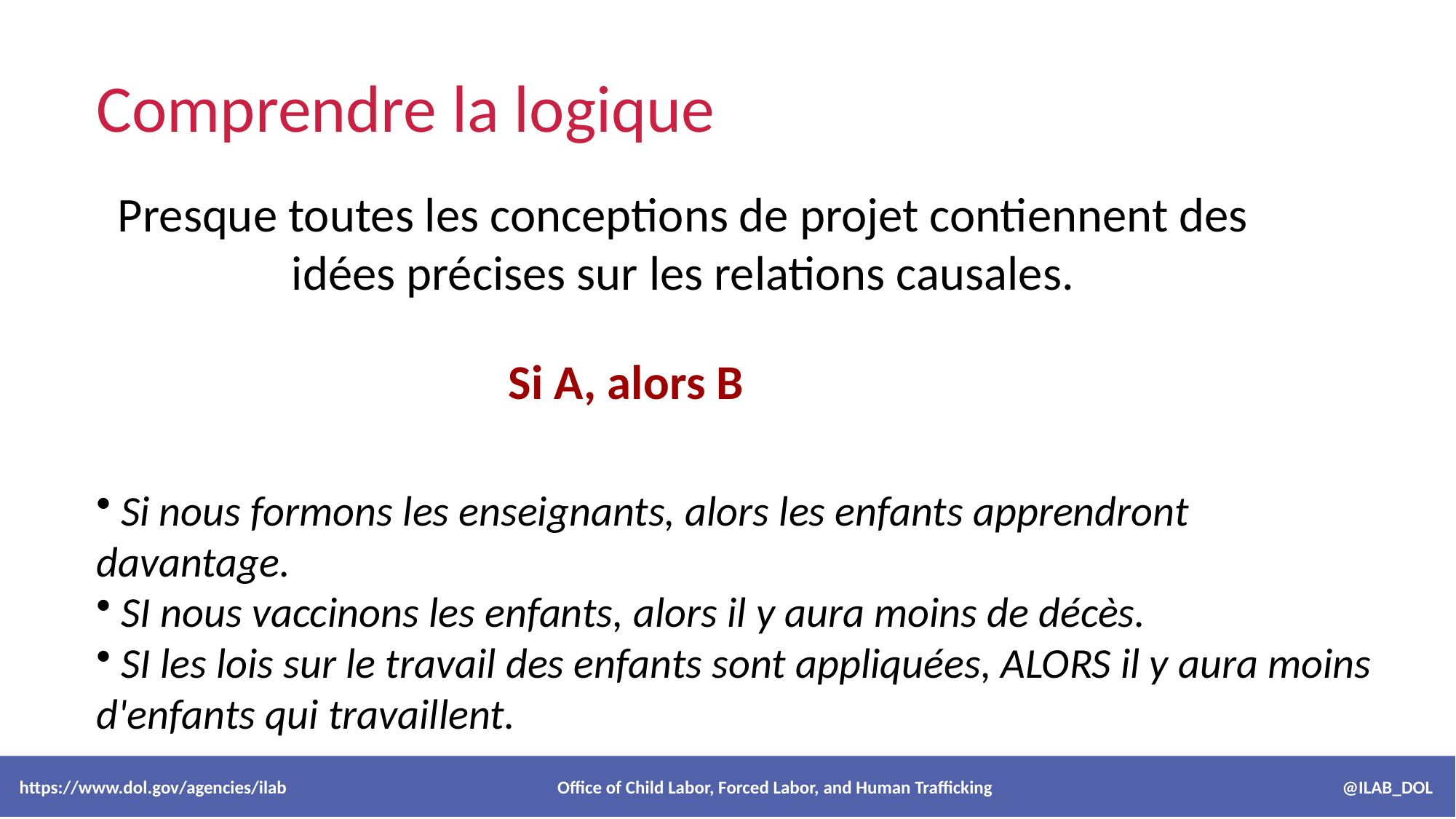

Comprendre la logique
Presque toutes les conceptions de projet contiennent des idées précises sur les relations causales.
Si A, alors B
 Si nous formons les enseignants, alors les enfants apprendront davantage.
 SI nous vaccinons les enfants, alors il y aura moins de décès.
 SI les lois sur le travail des enfants sont appliquées, ALORS il y aura moins d'enfants qui travaillent.
   https://www.dol.gov/agencies/ilab                                                                 Office of Child Labor, Forced Labor, and Human Trafficking                                                                                    @ILAB_DOL